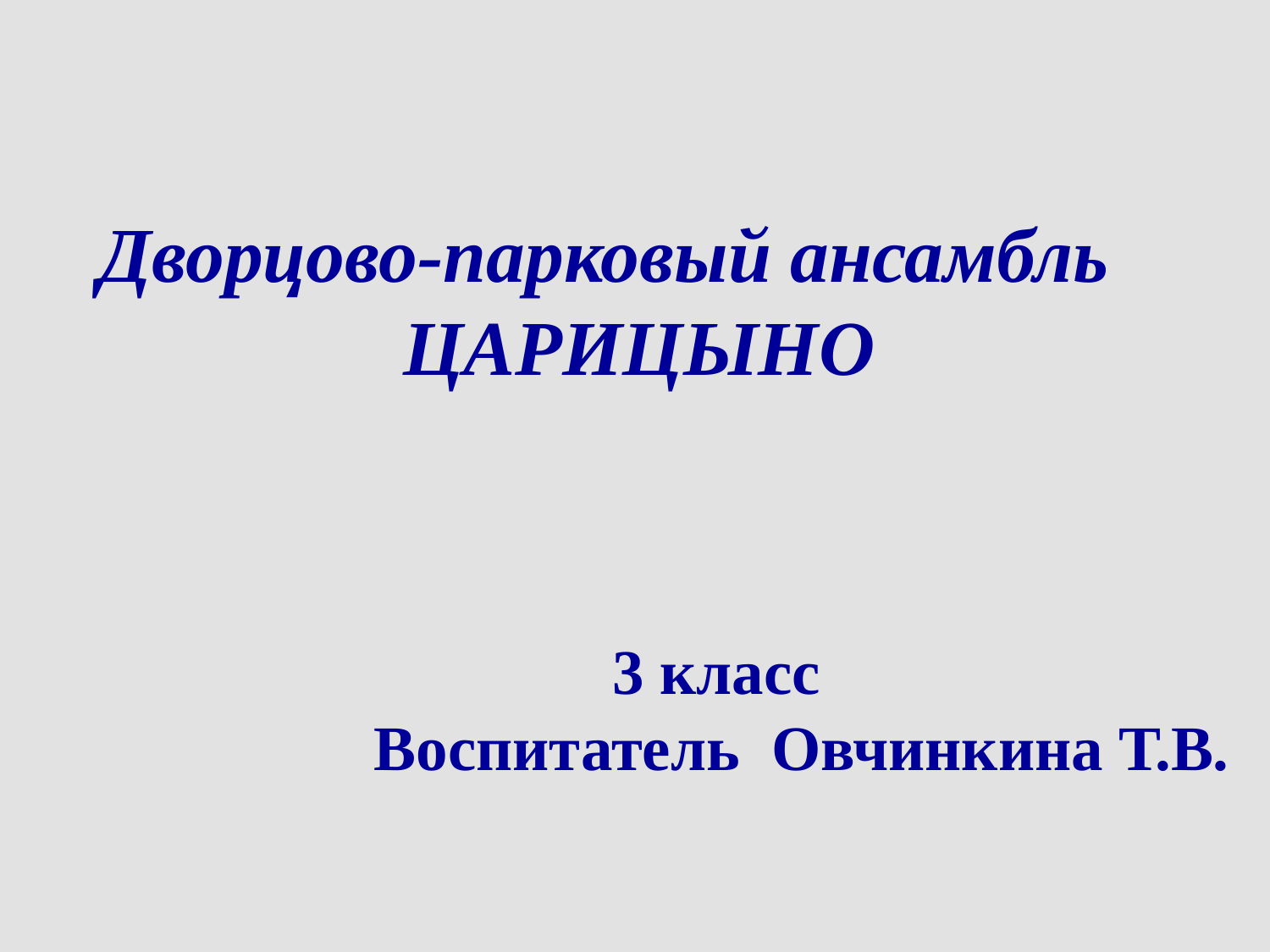

Дворцово-парковый ансамбль
                ЦАРИЦЫНО
               3 класс
Воспитатель  Овчинкина Т.В.